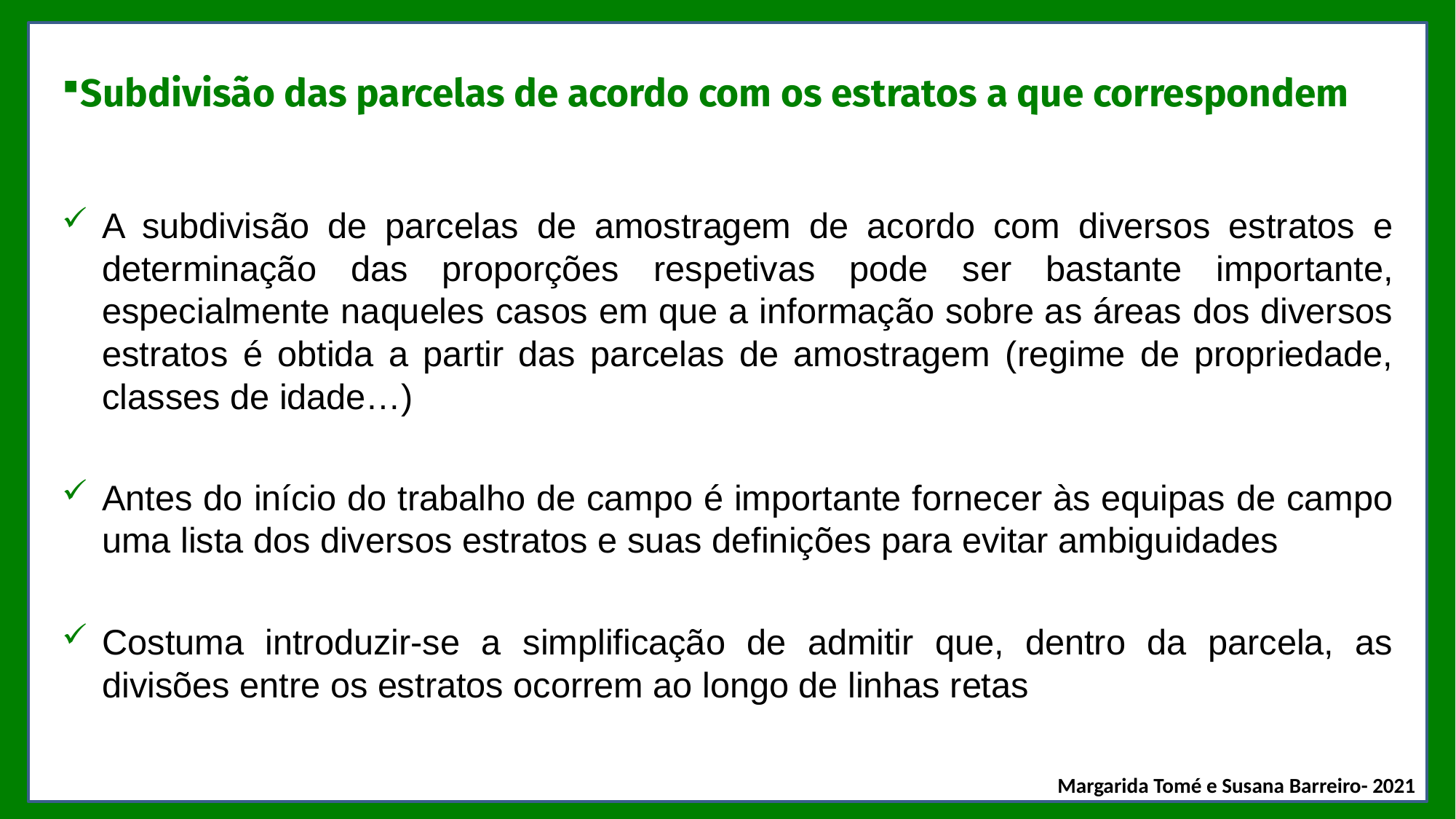

# Subdivisão das parcelas de acordo com os estratos a que correspondem

A subdivisão de parcelas de amostragem de acordo com diversos estratos e determinação das proporções respetivas pode ser bastante importante, especialmente naqueles casos em que a informação sobre as áreas dos diversos estratos é obtida a partir das parcelas de amostragem (regime de propriedade, classes de idade…)

Antes do início do trabalho de campo é importante fornecer às equipas de campo uma lista dos diversos estratos e suas definições para evitar ambiguidades

Costuma introduzir-se a simplificação de admitir que, dentro da parcela, as divisões entre os estratos ocorrem ao longo de linhas retas